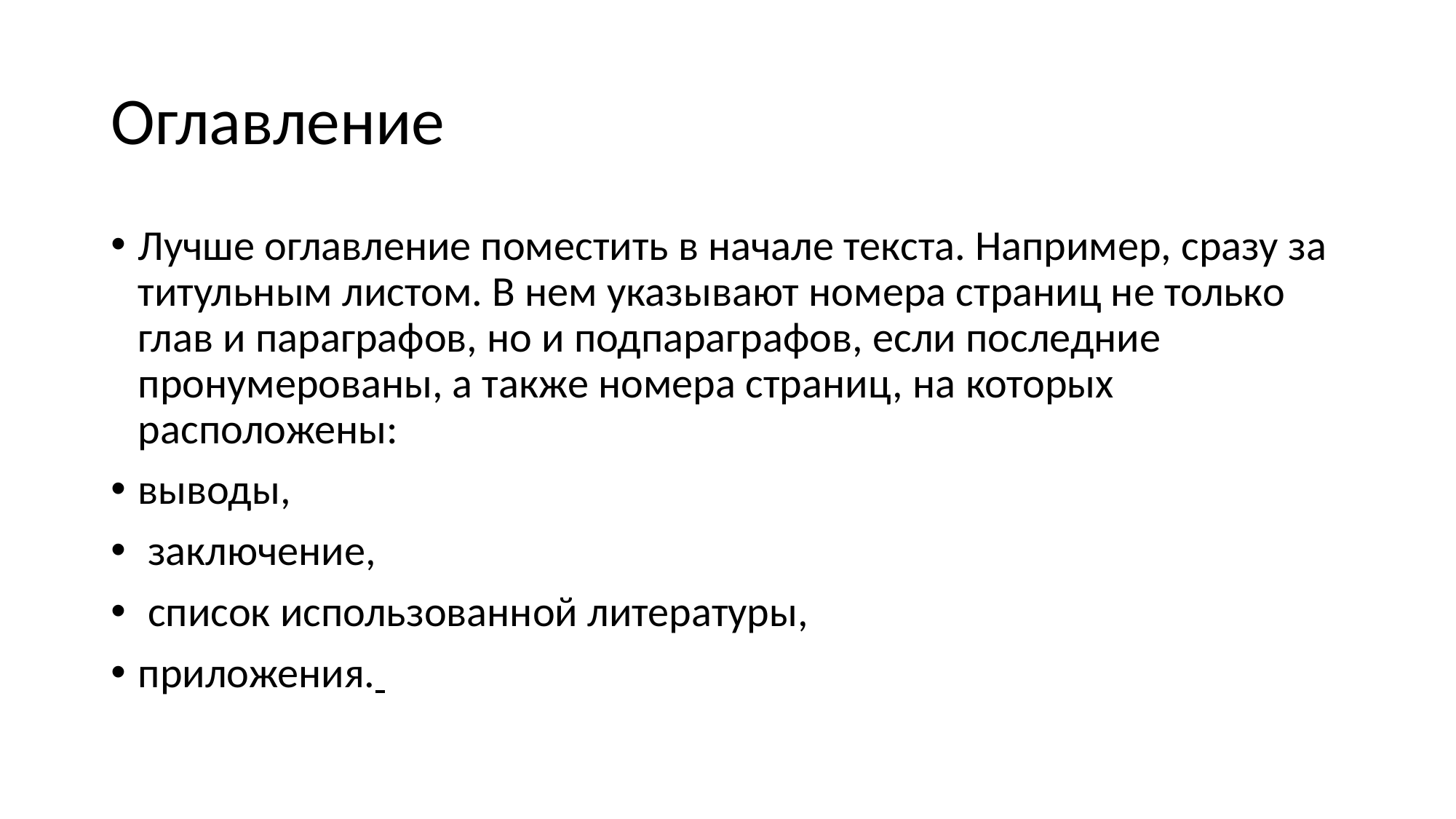

# Оглавление
Лучше оглавление поместить в начале текста. Например, сразу за титульным листом. В нем указывают номера страниц не только глав и параграфов, но и подпараграфов, если последние пронумерованы, а также номера страниц, на которых расположены:
выводы,
 заключение,
 список использованной литературы,
приложения.